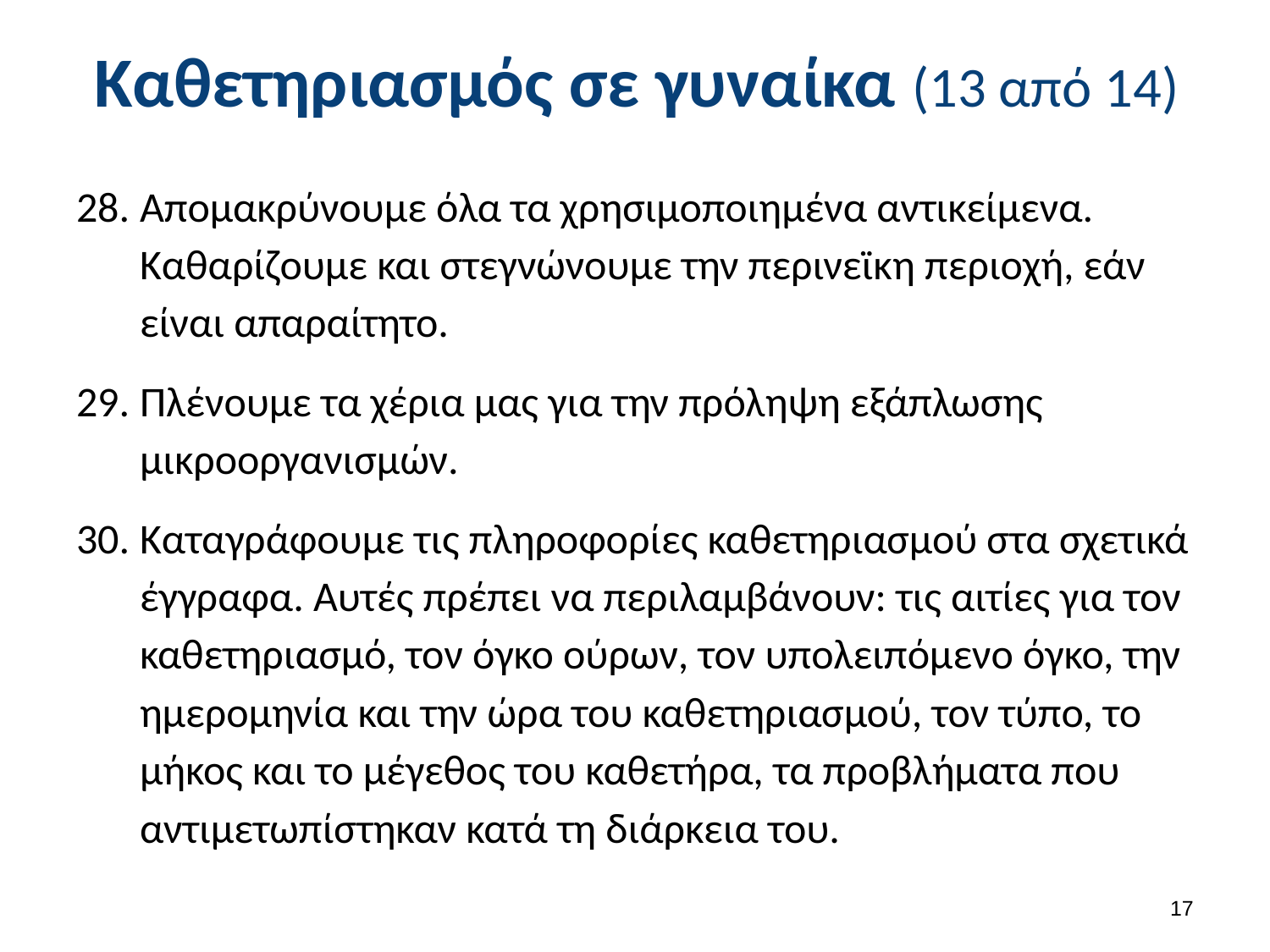

# Καθετηριασμός σε γυναίκα (13 από 14)
Απομακρύνουμε όλα τα χρησιμοποιημένα αντικείμενα. Καθαρίζουμε και στεγνώνουμε την περινεϊκη περιοχή, εάν είναι απαραίτητο.
Πλένουμε τα χέρια μας για την πρόληψη εξάπλωσης μικροοργανισμών.
Καταγράφουμε τις πληροφορίες καθετηριασμού στα σχετικά έγγραφα. Αυτές πρέπει να περιλαμβάνουν: τις αιτίες για τον καθετηριασμό, τον όγκο ούρων, τον υπολειπόμενο όγκο, την ημερομηνία και την ώρα του καθετηριασμού, τον τύπο, το μήκος και το μέγεθος του καθετήρα, τα προβλήματα που αντιμετωπίστηκαν κατά τη διάρκεια του.
17